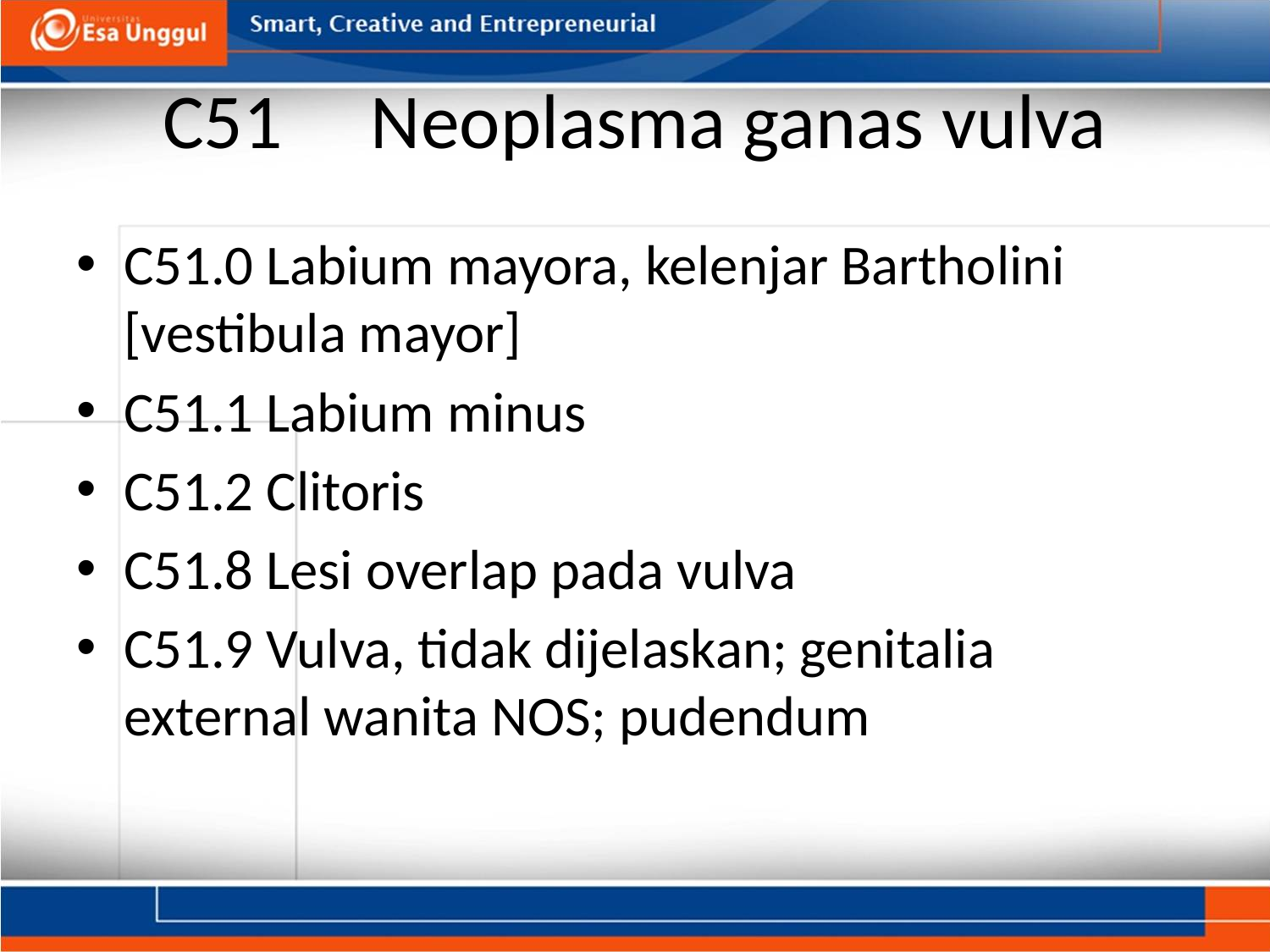

# C51     Neoplasma ganas vulva
C51.0 Labium mayora, kelenjar Bartholini [vestibula mayor]
C51.1 Labium minus
C51.2 Clitoris
C51.8 Lesi overlap pada vulva
C51.9 Vulva, tidak dijelaskan; genitalia external wanita NOS; pudendum